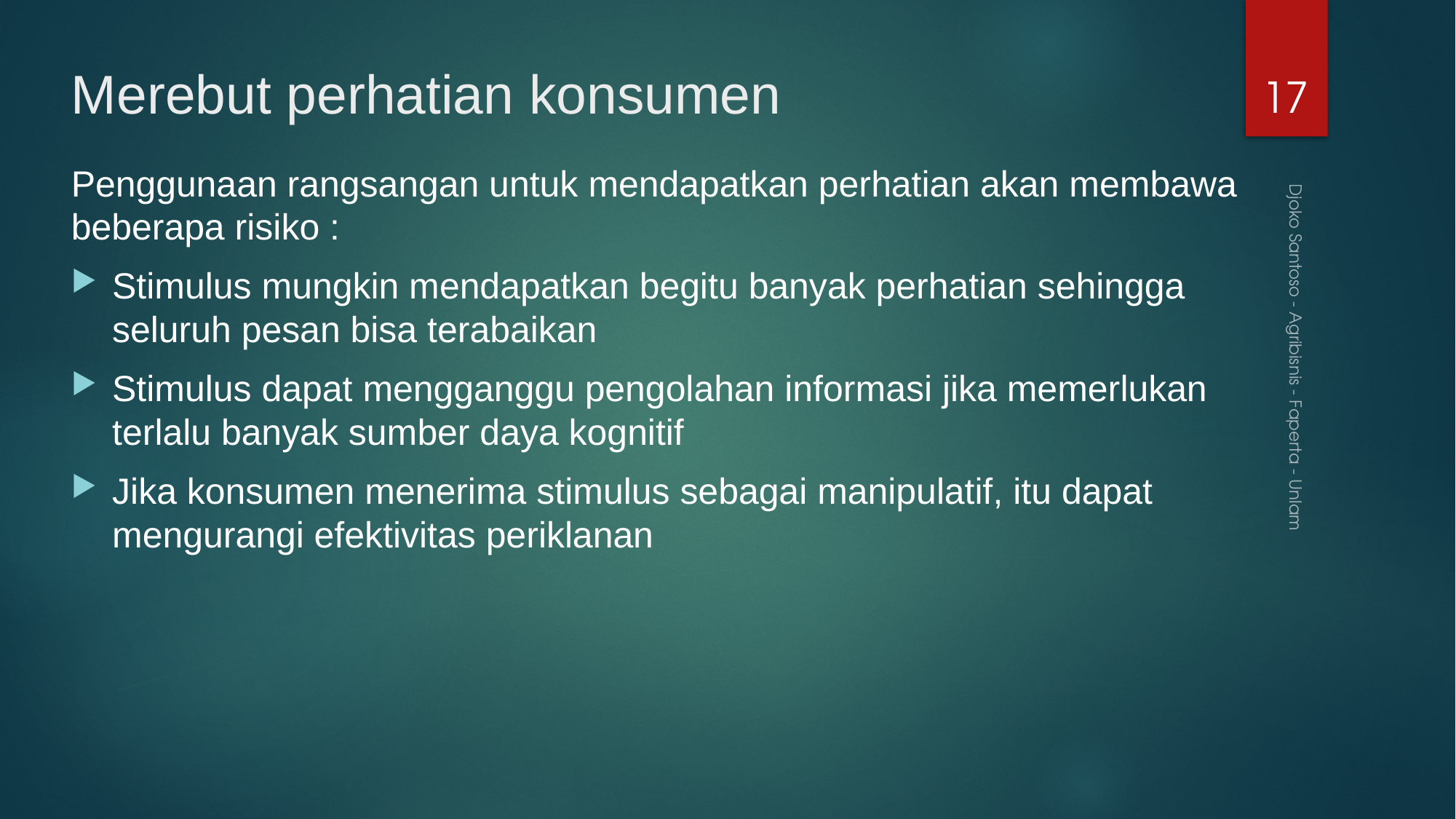

17
# Merebut perhatian konsumen
Penggunaan rangsangan untuk mendapatkan perhatian akan membawa beberapa risiko :
Stimulus mungkin mendapatkan begitu banyak perhatian sehingga seluruh pesan bisa terabaikan
Stimulus dapat mengganggu pengolahan informasi jika memerlukan terlalu banyak sumber daya kognitif
Jika konsumen menerima stimulus sebagai manipulatif, itu dapat mengurangi efektivitas periklanan

Djoko Santoso - Agribisnis - Faperta - Unlam